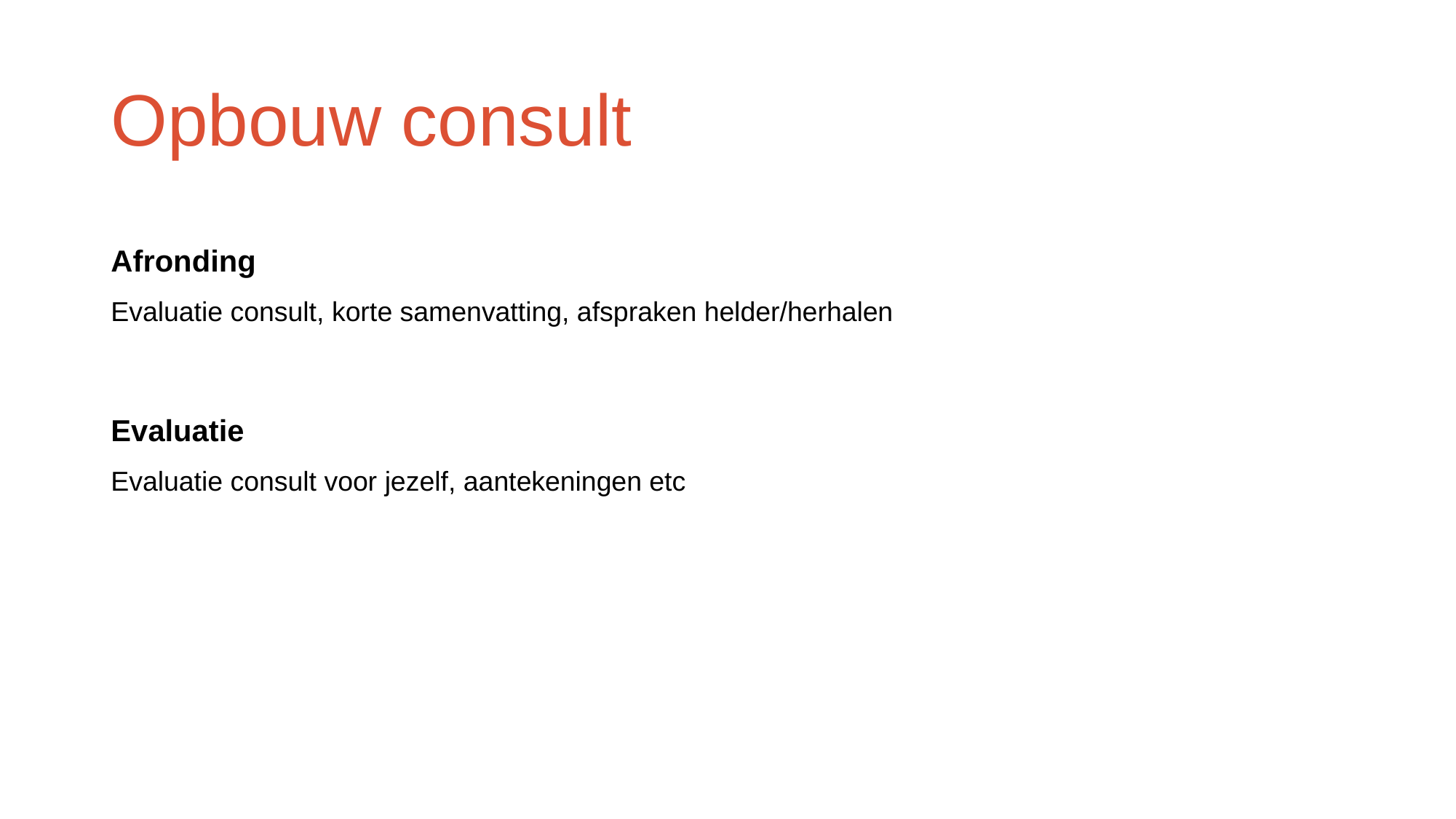

# Opbouw consult
Afronding
Evaluatie consult, korte samenvatting, afspraken helder/herhalen

Evaluatie
Evaluatie consult voor jezelf, aantekeningen etc